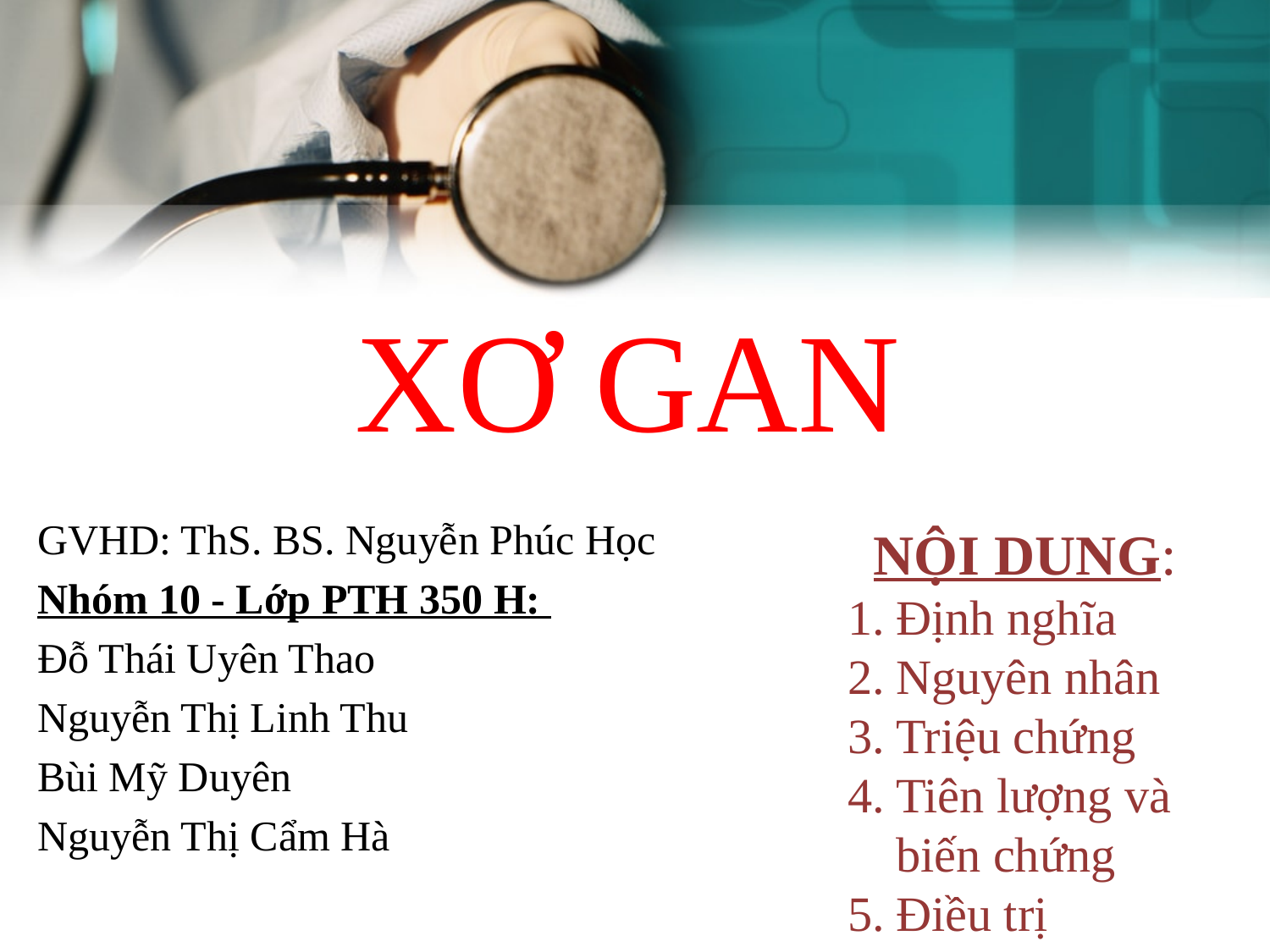

# XƠ GAN
GVHD: ThS. BS. Nguyễn Phúc Học
Nhóm 10 - Lớp PTH 350 H:
Đỗ Thái Uyên Thao
Nguyễn Thị Linh Thu
Bùi Mỹ Duyên
Nguyễn Thị Cẩm Hà
  NỘI DUNG:
Định nghĩa
Nguyên nhân
Triệu chứng
Tiên lượng và biến chứng
Điều trị